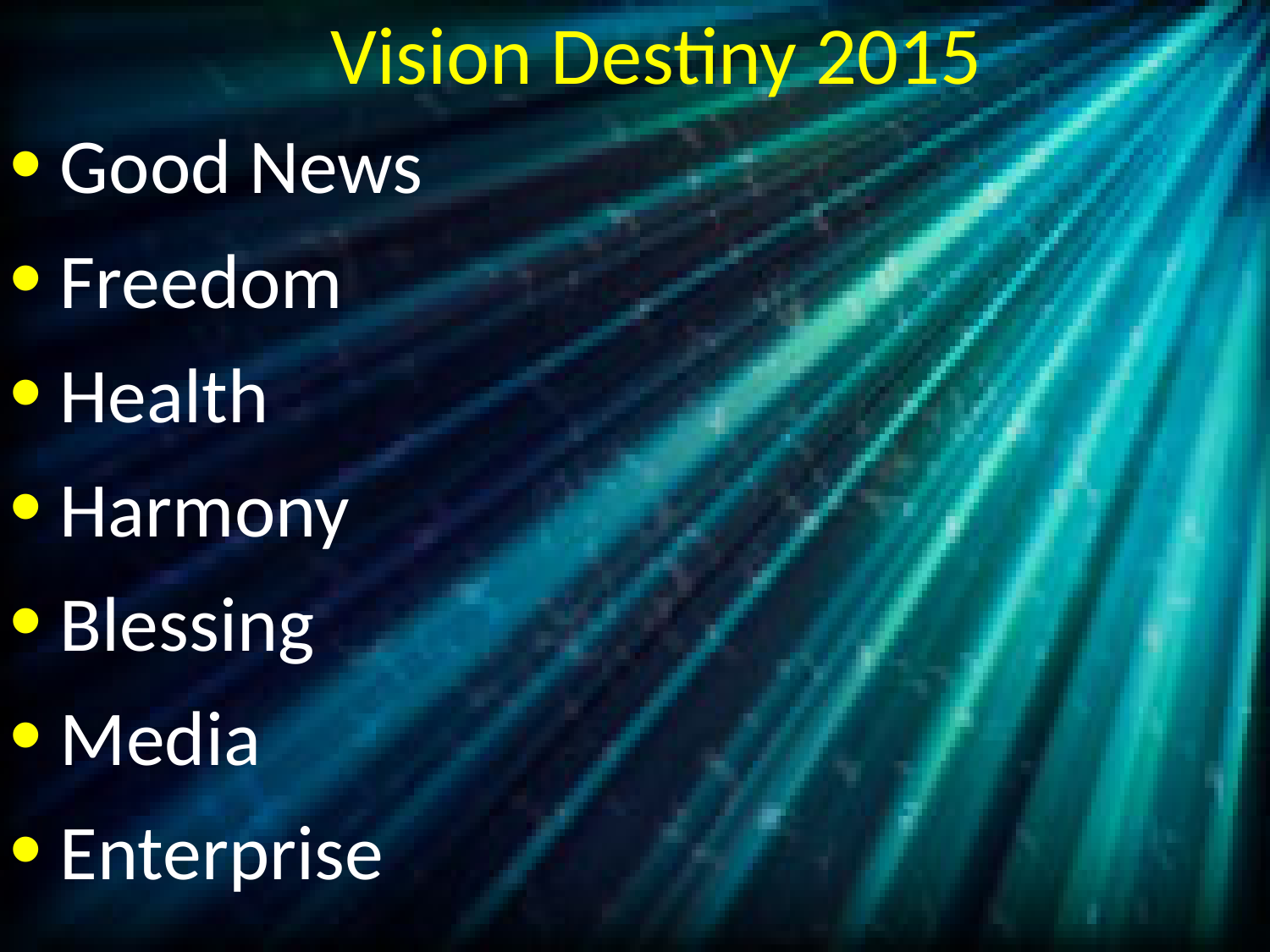

# Vision Destiny 2015
Good News
Freedom
Health
Harmony
Blessing
Media
Enterprise